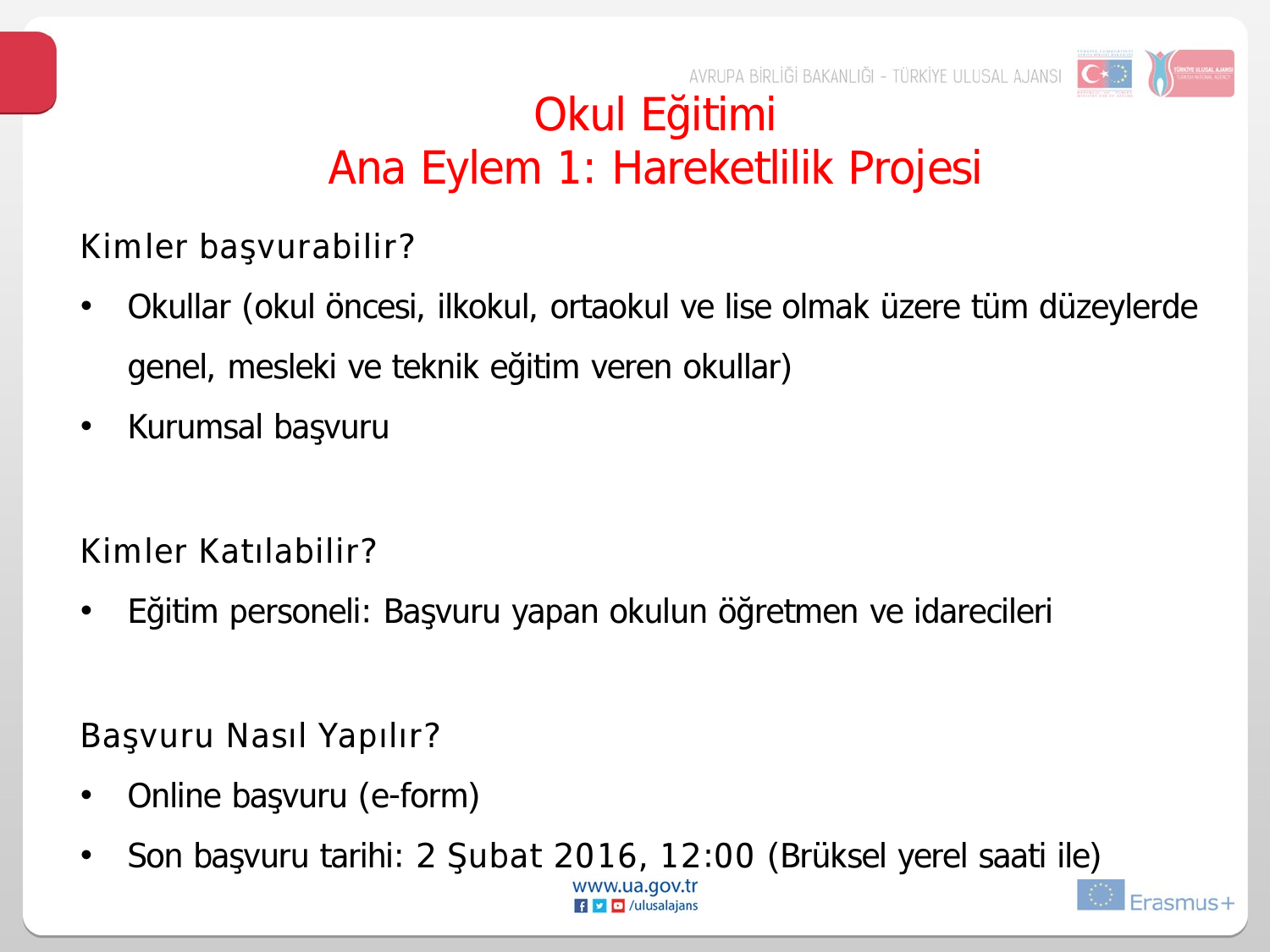

Okul Eğitimi
Ana Eylem 1: Hareketlilik Projesi
Kimler başvurabilir?
Okullar (okul öncesi, ilkokul, ortaokul ve lise olmak üzere tüm düzeylerde
genel, mesleki ve teknik eğitim veren okullar)
Kurumsal başvuru

Kimler Katılabilir?
Eğitim personeli: Başvuru yapan okulun öğretmen ve idarecileri

Başvuru Nasıl Yapılır?
Online başvuru (e-form)
Son başvuru tarihi: 2 Şubat 2016, 12:00 (Brüksel yerel saati ile)